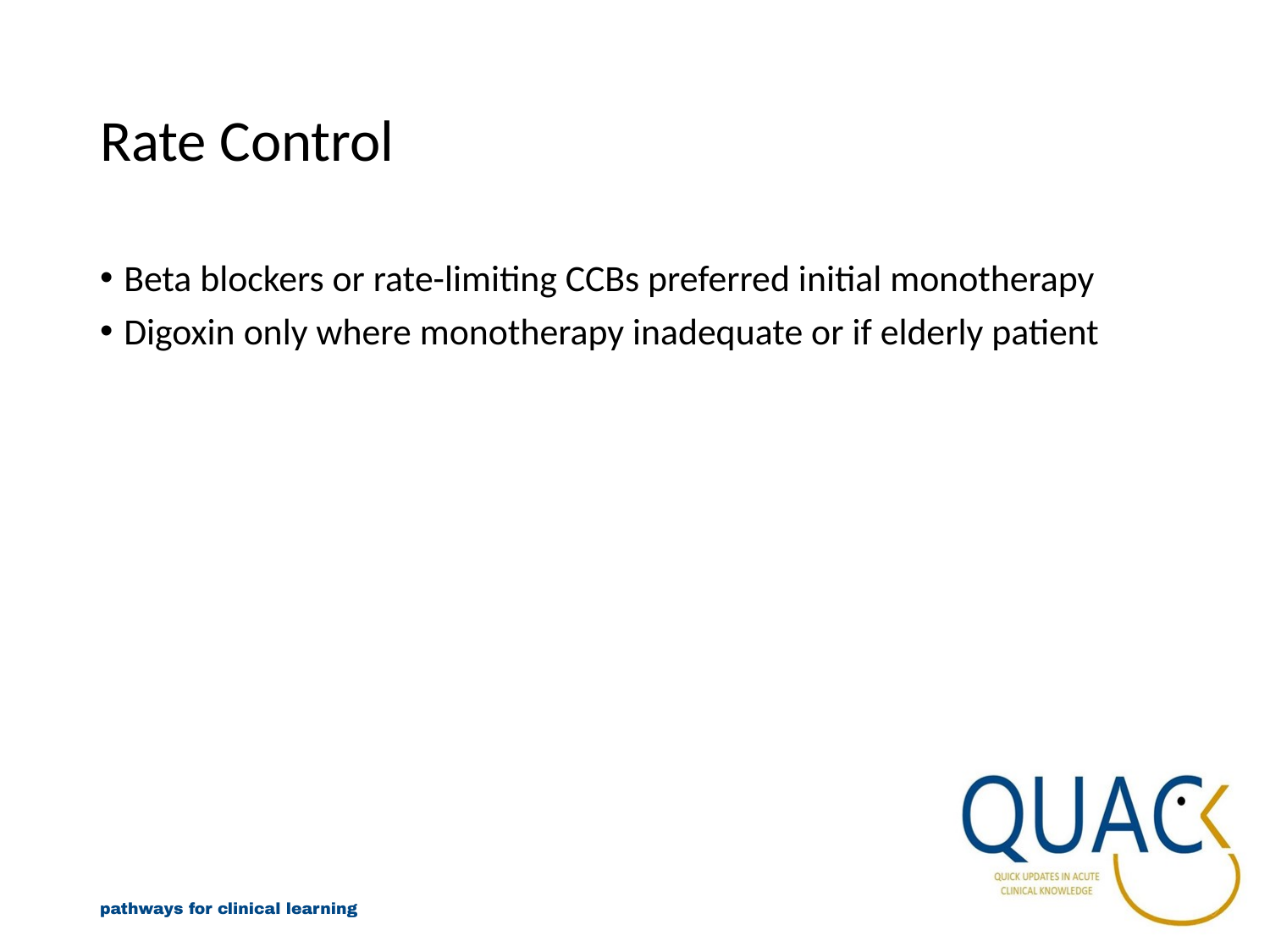

# Rate Control
Beta blockers or rate-limiting CCBs preferred initial monotherapy
Digoxin only where monotherapy inadequate or if elderly patient
pathways for clinical learning